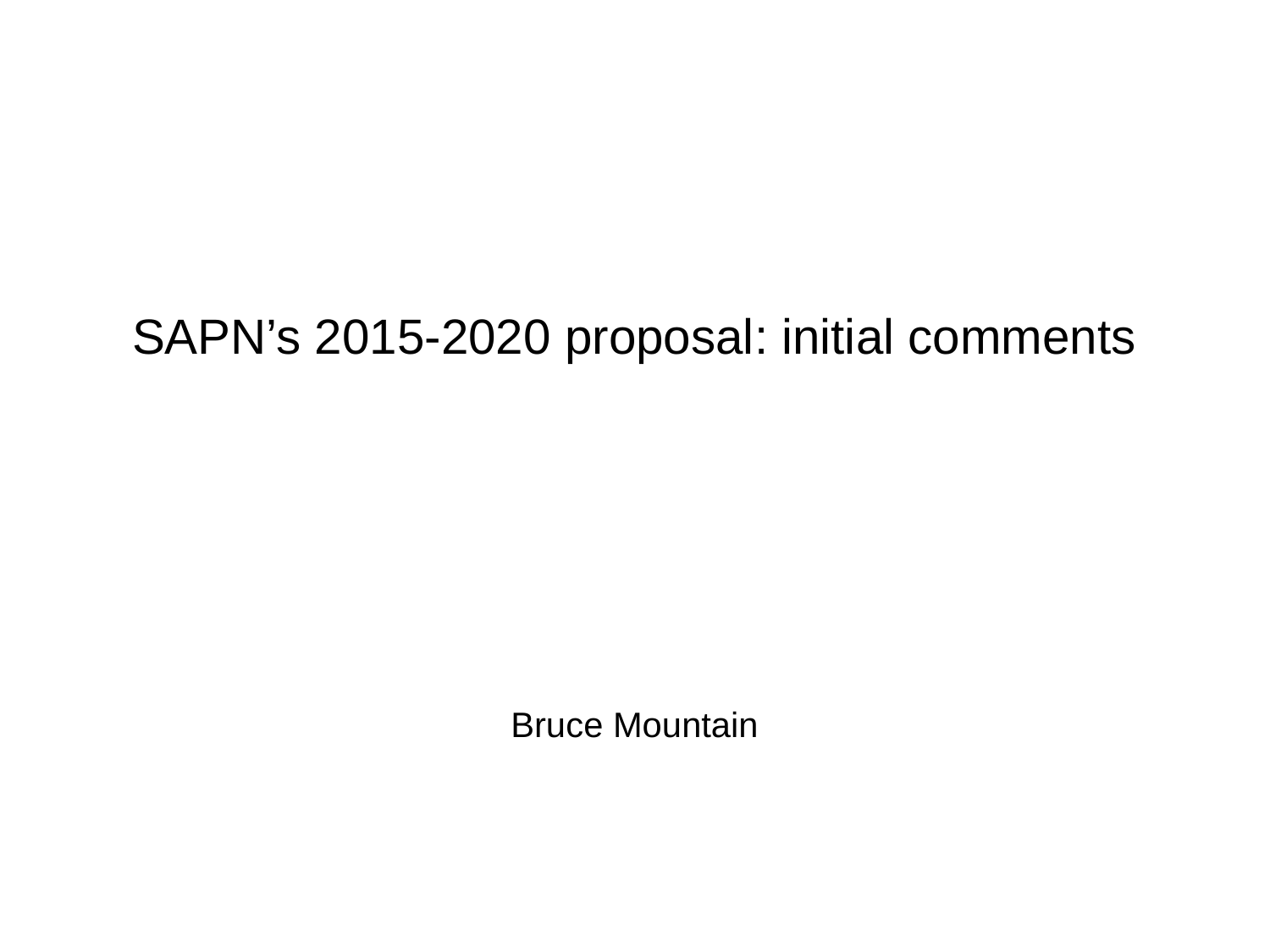

SAPN’s 2015-2020 proposal: initial comments

Bruce Mountain